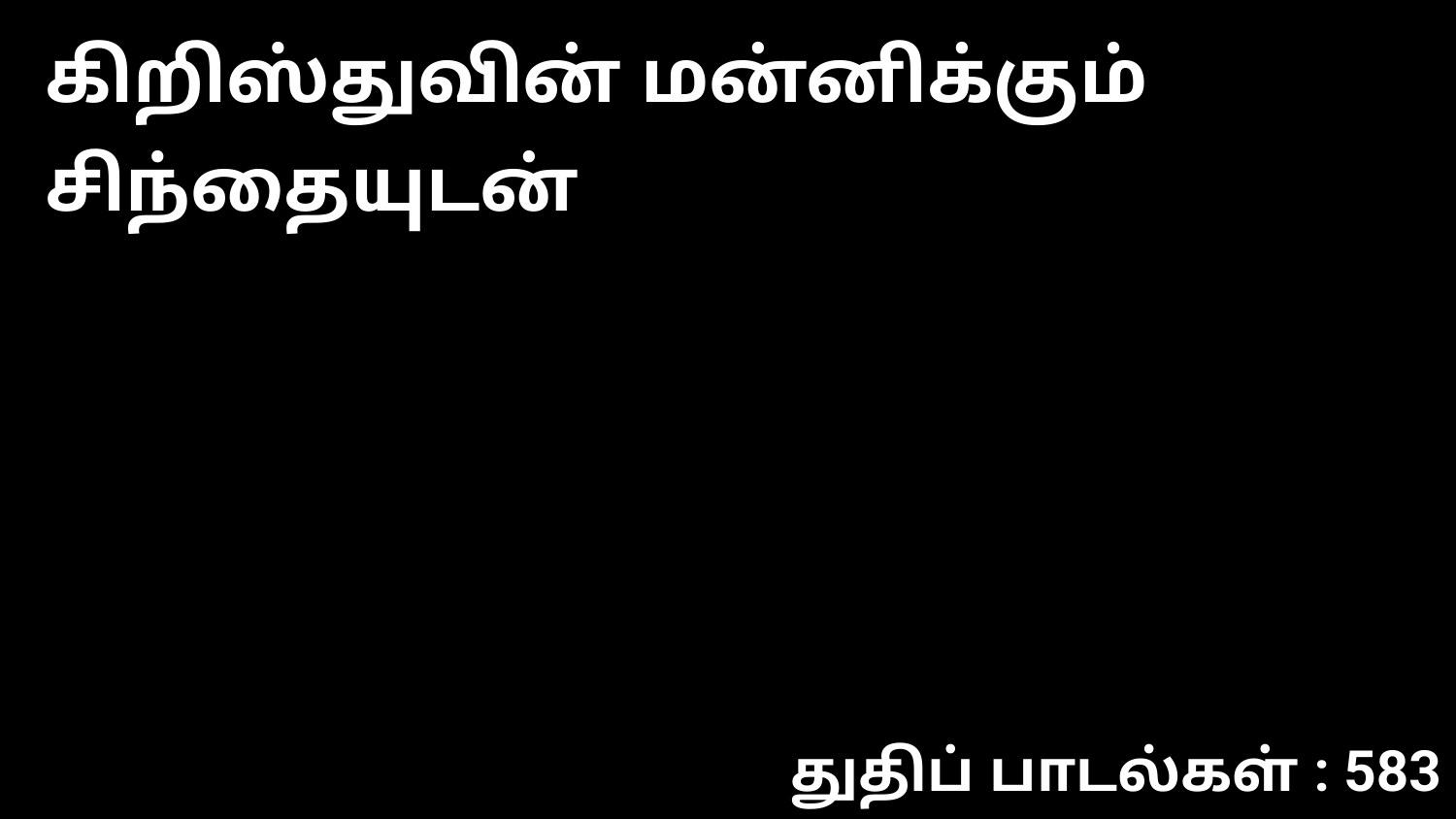

கிறிஸ்துவின் மன்னிக்கும் சிந்தையுடன்
துதிப் பாடல்கள் : 583